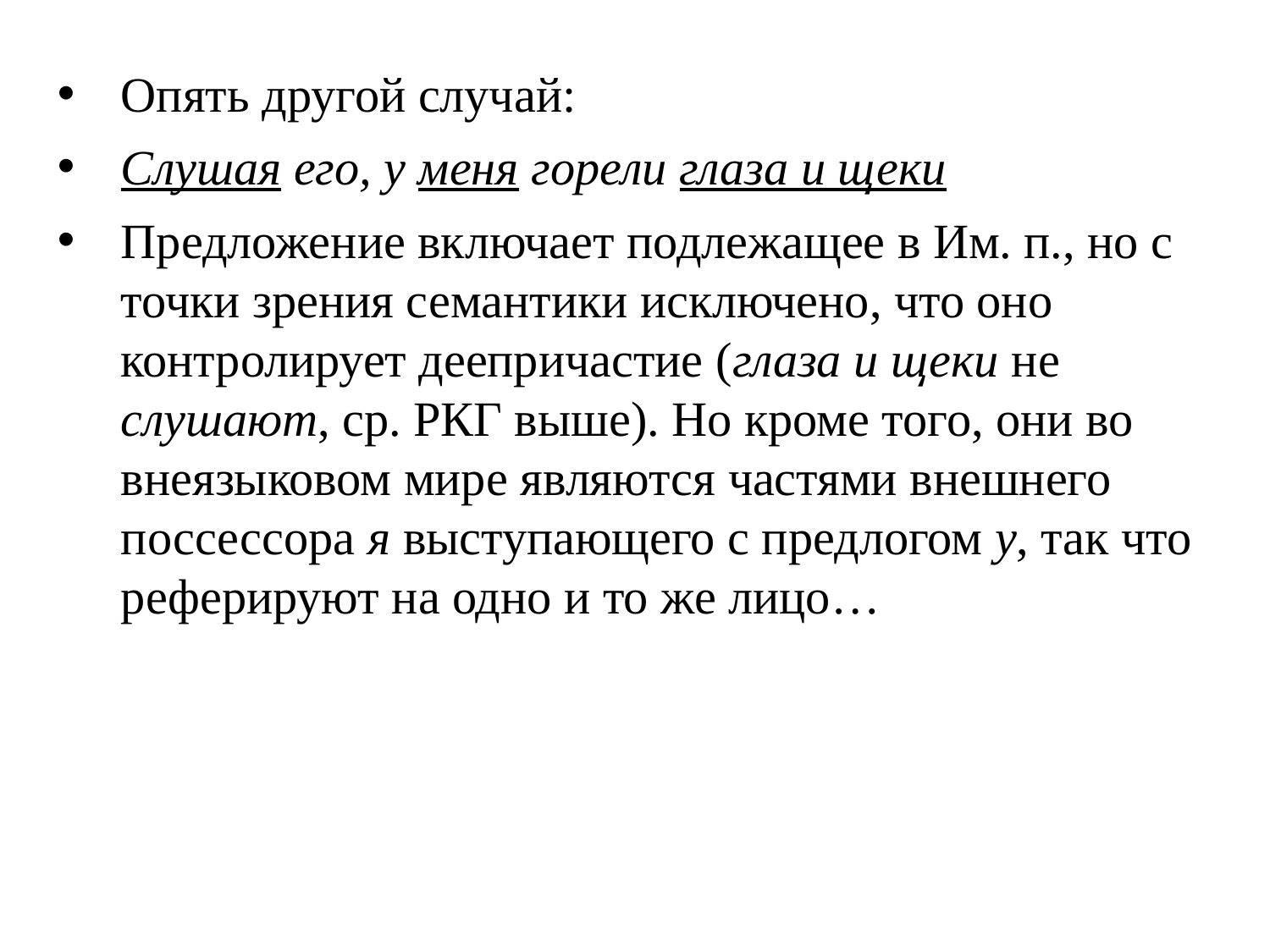

Опять другой случай:
Слушая его, у меня горели глаза и щеки
Предложение включает подлежащее в Им. п., но с точки зрения семантики исключено, что оно контролирует деепричастие (глаза и щеки не слушают, ср. РКГ выше). Но кроме того, они во внеязыковом мире являются частями внешнего поссессора я выступающего с предлогом у, так что реферируют на одно и то же лицо…